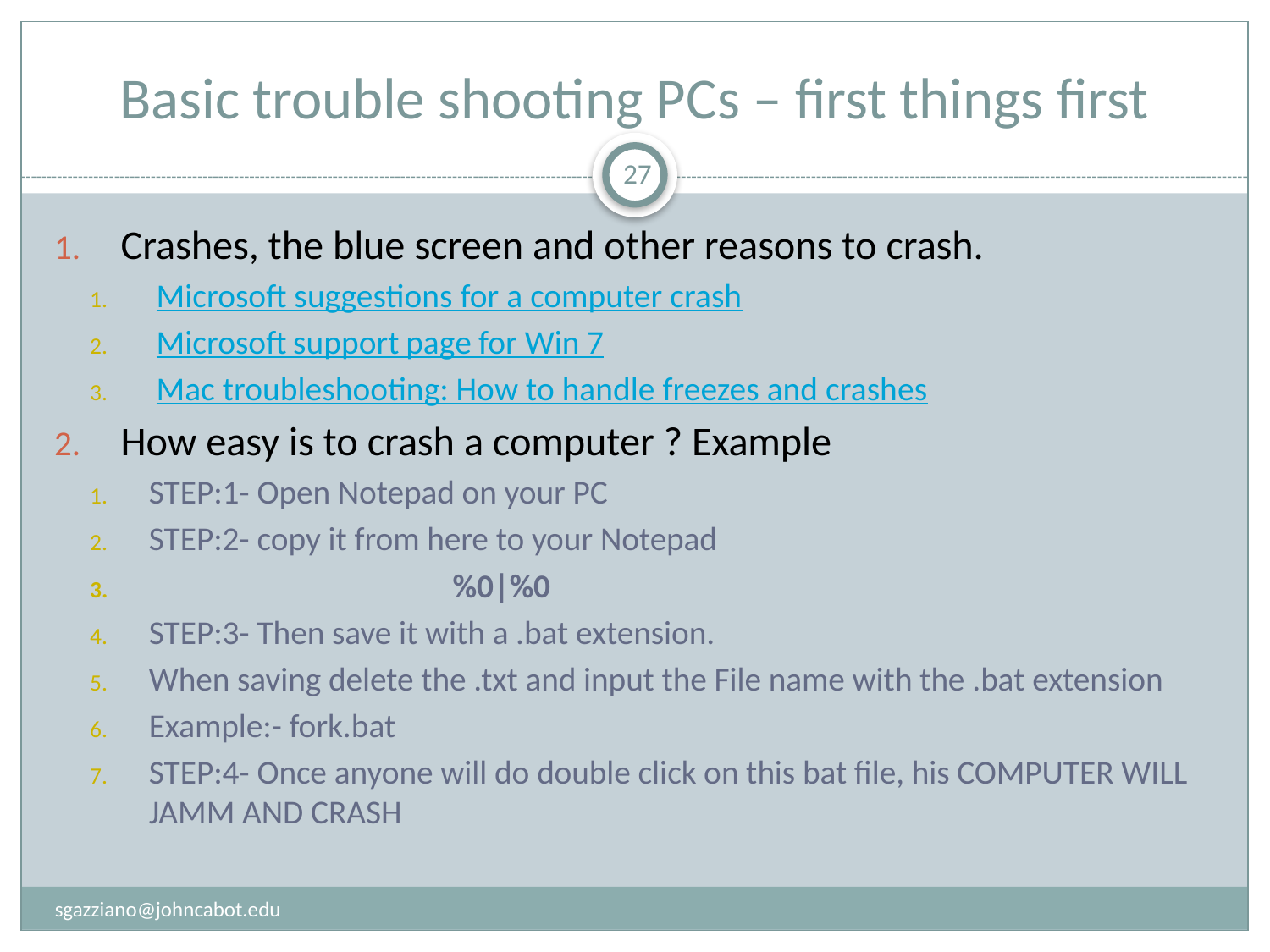

# Basic trouble shooting PCs – first things first
27
Crashes, the blue screen and other reasons to crash.
Microsoft suggestions for a computer crash
Microsoft support page for Win 7
Mac troubleshooting: How to handle freezes and crashes
How easy is to crash a computer ? Example
STEP:1- Open Notepad on your PC
STEP:2- copy it from here to your Notepad
                                         %0|%0
STEP:3- Then save it with a .bat extension.
When saving delete the .txt and input the File name with the .bat extension
Example:- fork.bat
STEP:4- Once anyone will do double click on this bat file, his COMPUTER WILL JAMM AND CRASH

sgazziano@johncabot.edu